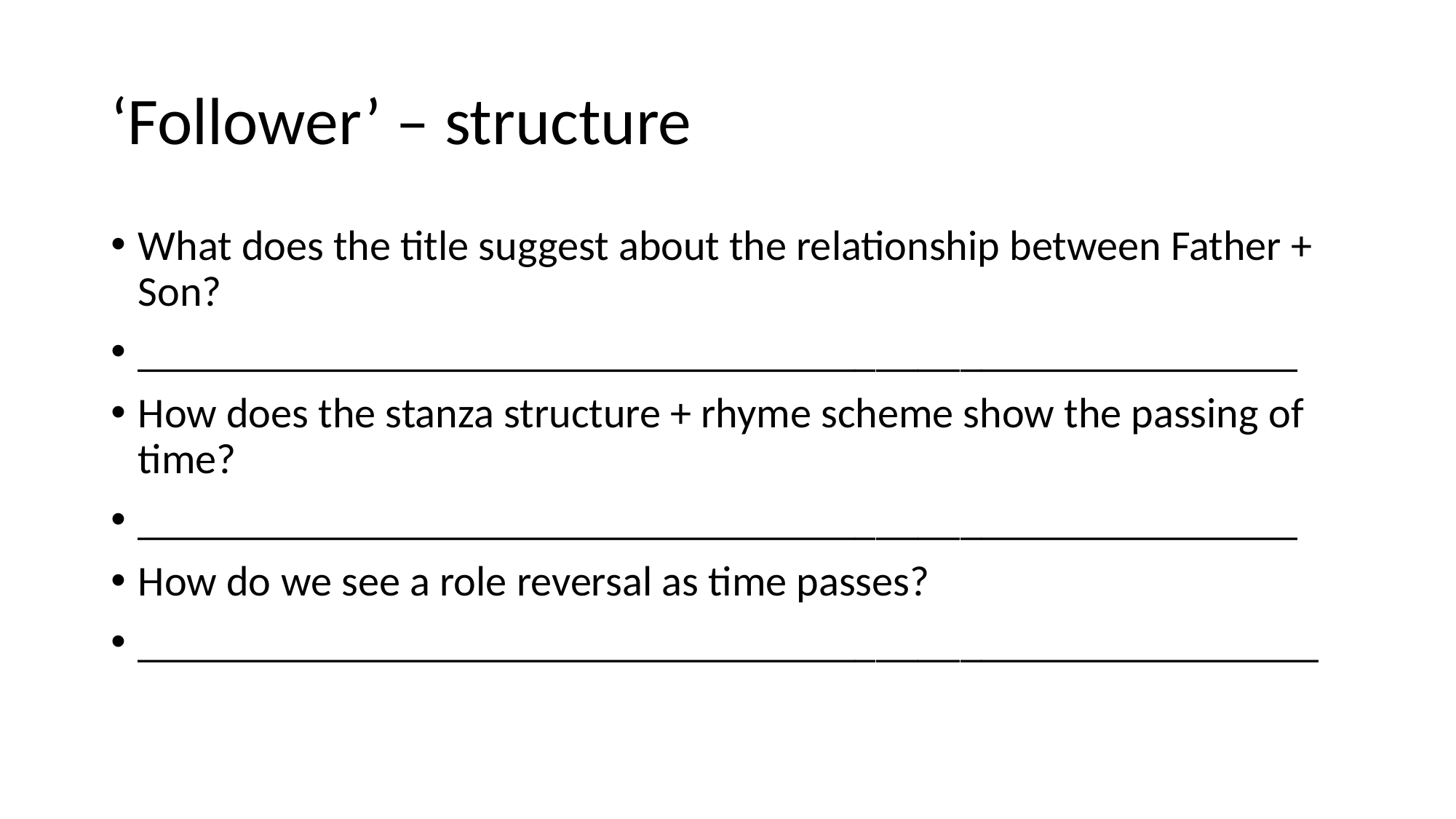

# ‘Follower’ – structure
What does the title suggest about the relationship between Father + Son?
_______________________________________________________
How does the stanza structure + rhyme scheme show the passing of time?
_______________________________________________________
How do we see a role reversal as time passes?
________________________________________________________